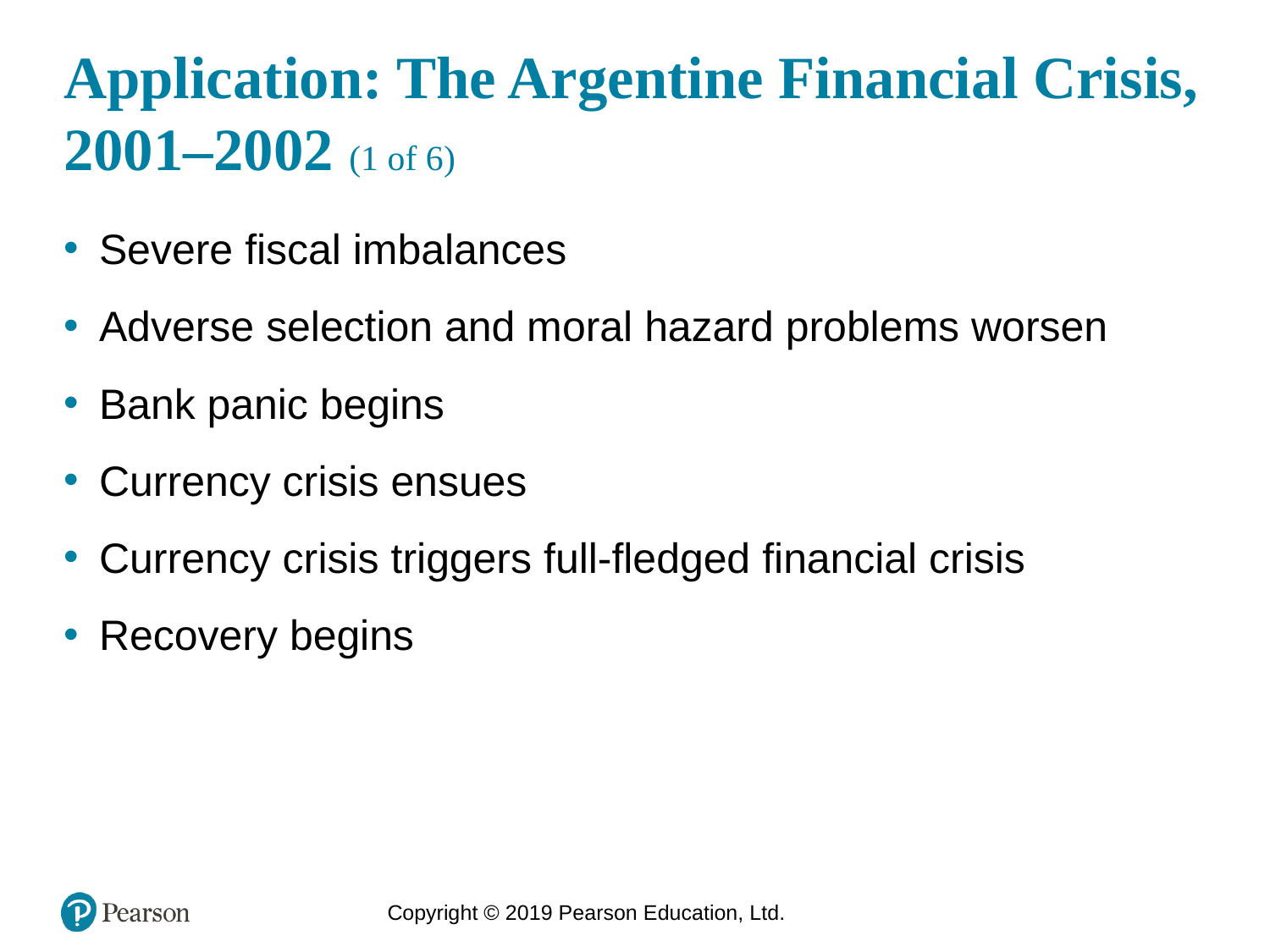

# Application: The Argentine Financial Crisis, 2001–2002 (1 of 6)
Severe fiscal imbalances
Adverse selection and moral hazard problems worsen
Bank panic begins
Currency crisis ensues
Currency crisis triggers full-fledged financial crisis
Recovery begins